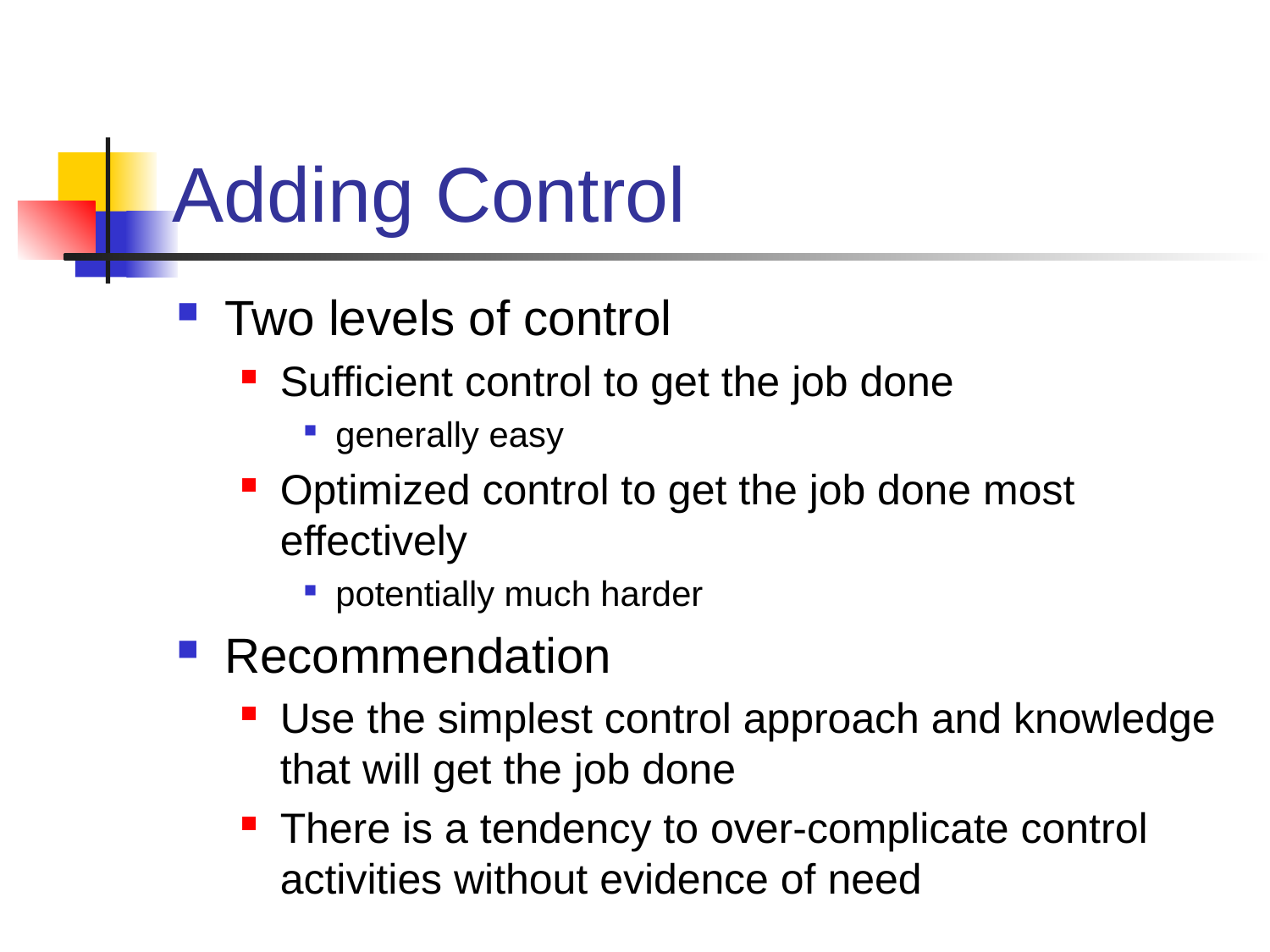

# Adding Control
Two levels of control
Sufficient control to get the job done
generally easy
Optimized control to get the job done most effectively
potentially much harder
Recommendation
Use the simplest control approach and knowledge that will get the job done
There is a tendency to over-complicate control activities without evidence of need